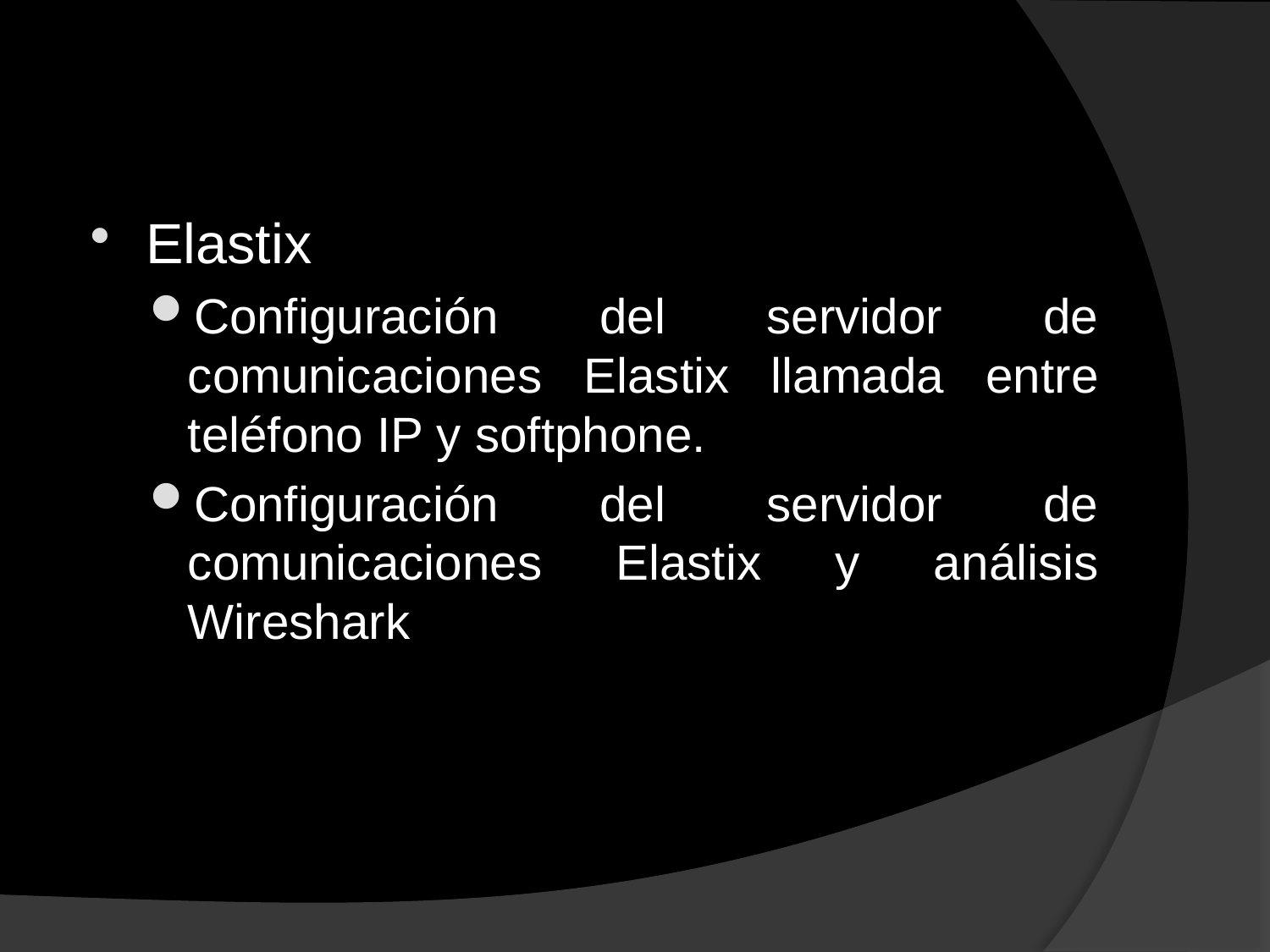

Elastix
Configuración del servidor de comunicaciones Elastix llamada entre teléfono IP y softphone.
Configuración del servidor de comunicaciones Elastix y análisis Wireshark